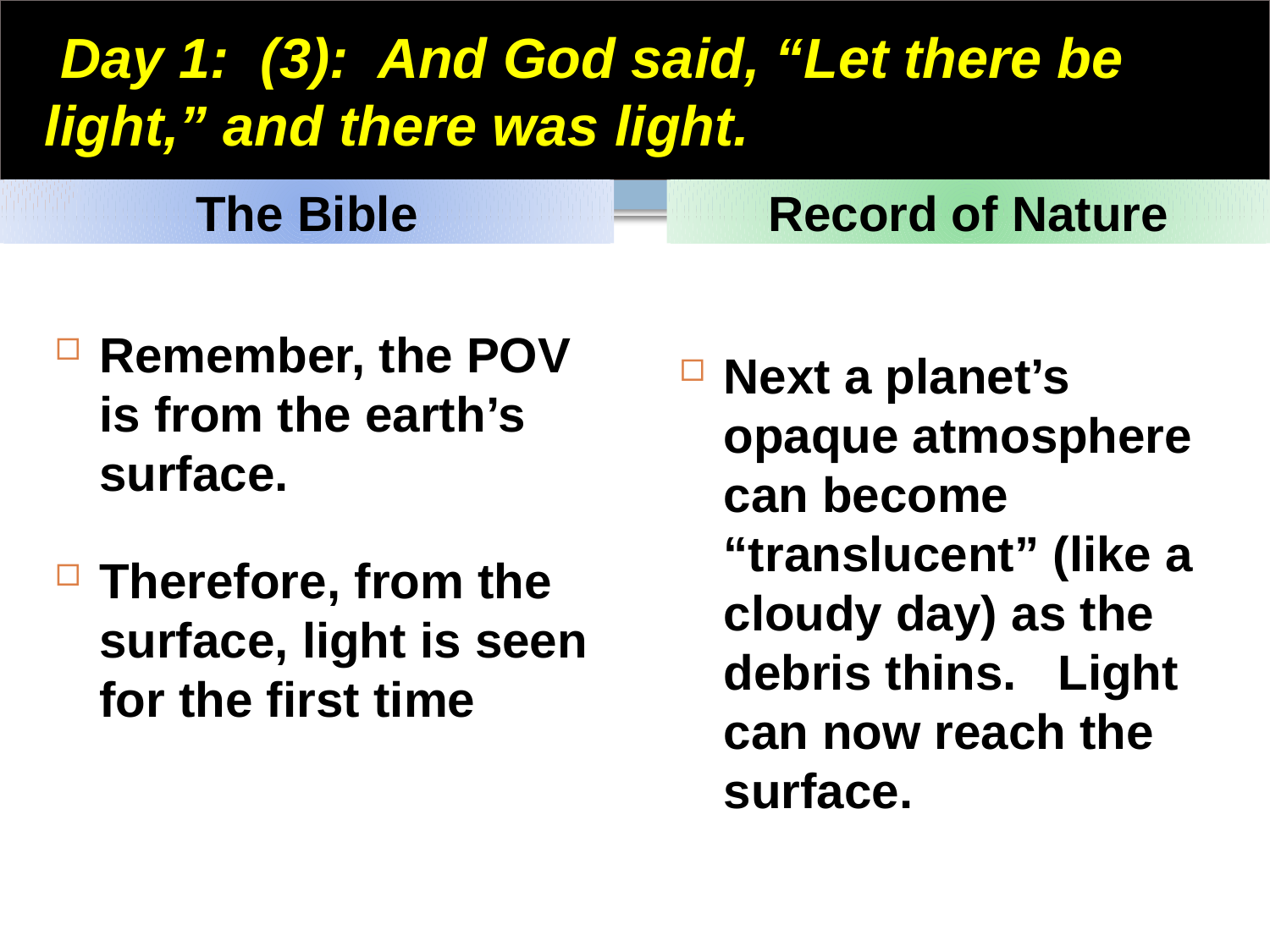

# Day 1:  (3):  And God said, “Let there be light,” and there was light.
The Bible
Record of Nature
Remember, the POV is from the earth’s surface.

Therefore, from the surface, light is seen for the first time
Next a planet’s opaque atmosphere can become “translucent” (like a cloudy day) as the debris thins.   Light can now reach the surface.